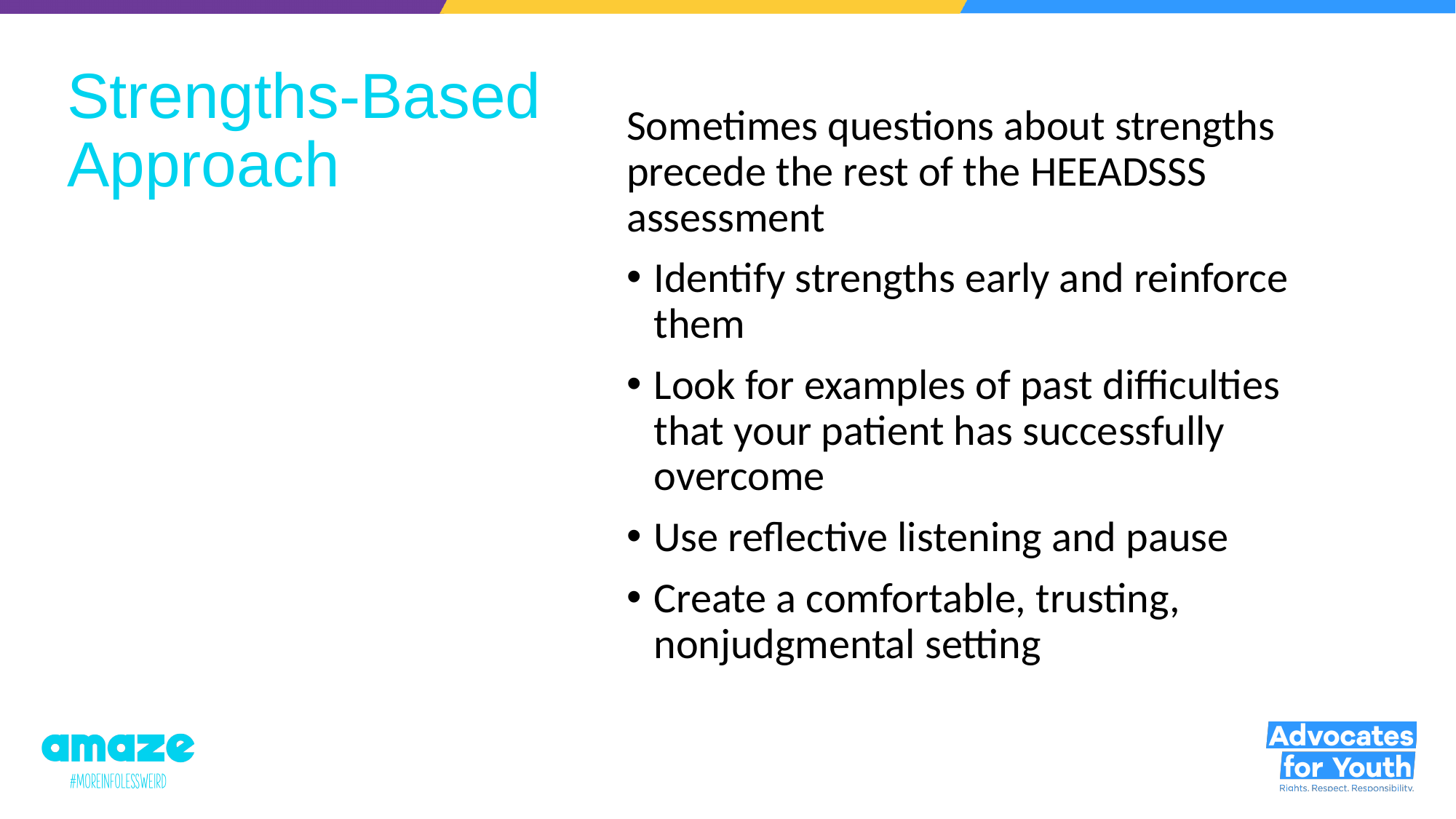

# Strengths-Based Approach
Sometimes questions about strengths precede the rest of the HEEADSSS assessment
Identify strengths early and reinforce them
Look for examples of past difficulties that your patient has successfully overcome
Use reflective listening and pause
Create a comfortable, trusting, nonjudgmental setting